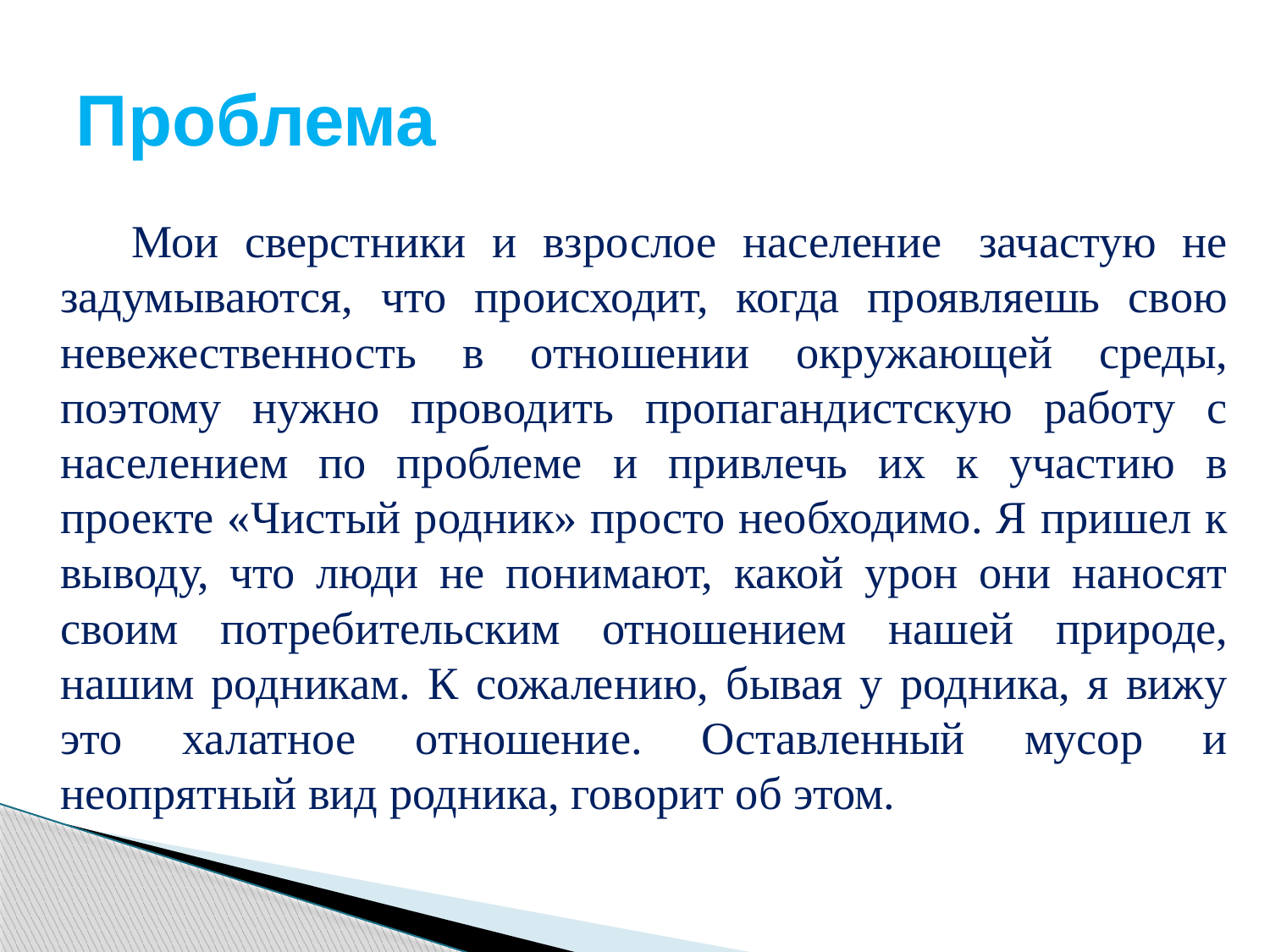

# Проблема
    Мои сверстники и взрослое население  зачастую не задумываются, что происходит, когда проявляешь свою невежественность в отношении окружающей среды, поэтому нужно проводить пропагандистскую работу с населением по проблеме и привлечь их к участию в проекте «Чистый родник» просто необходимо. Я пришел к выводу, что люди не понимают, какой урон они наносят своим потребительским отношением нашей природе, нашим родникам. К сожалению, бывая у родника, я вижу это халатное отношение. Оставленный мусор и неопрятный вид родника, говорит об этом.